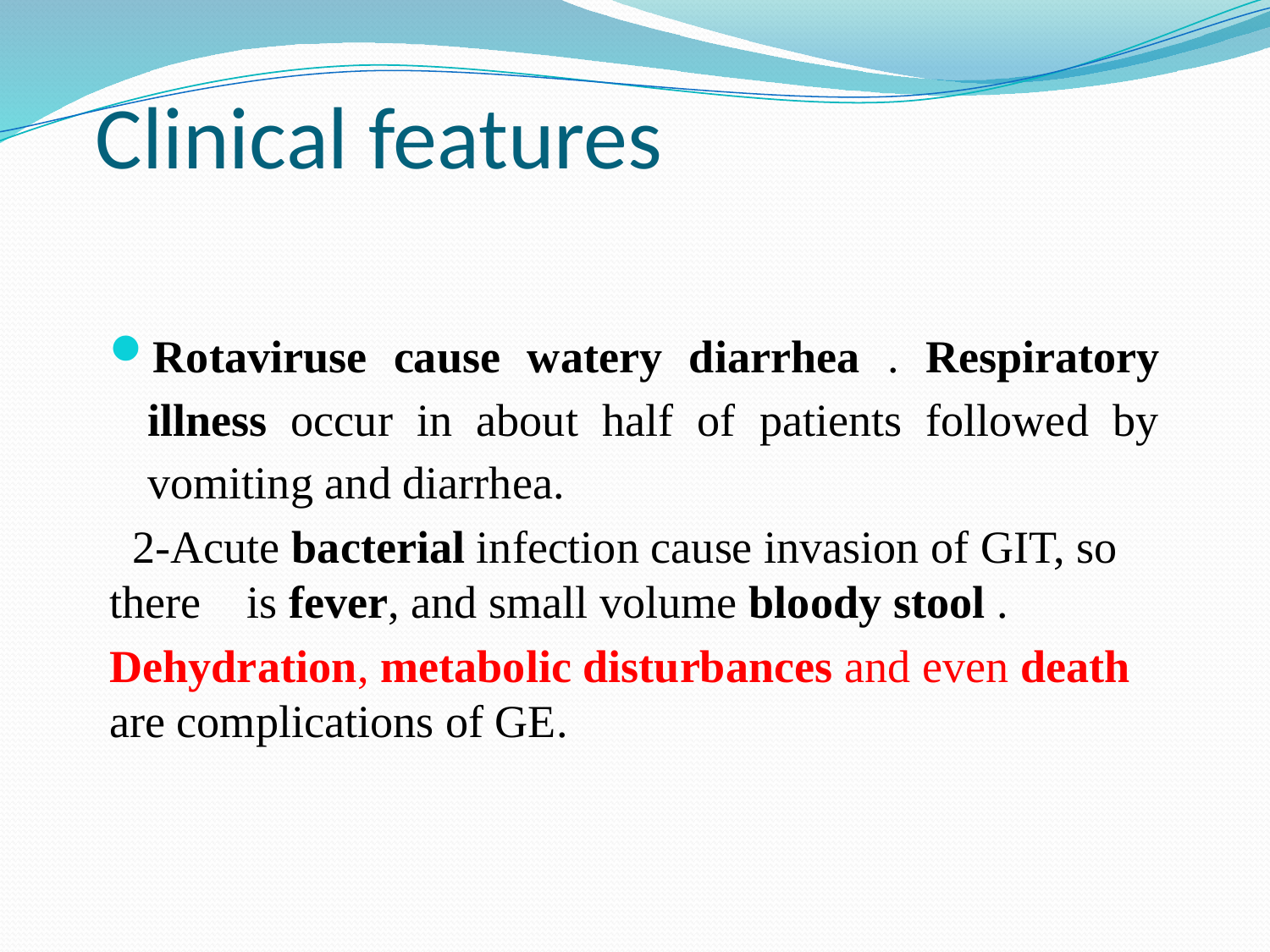

# Clinical features
Rotaviruse cause watery diarrhea . Respiratory illness occur in about half of patients followed by vomiting and diarrhea.
  2-Acute bacterial infection cause invasion of GIT, so there    is fever, and small volume bloody stool .
Dehydration, metabolic disturbances and even death are complications of GE.